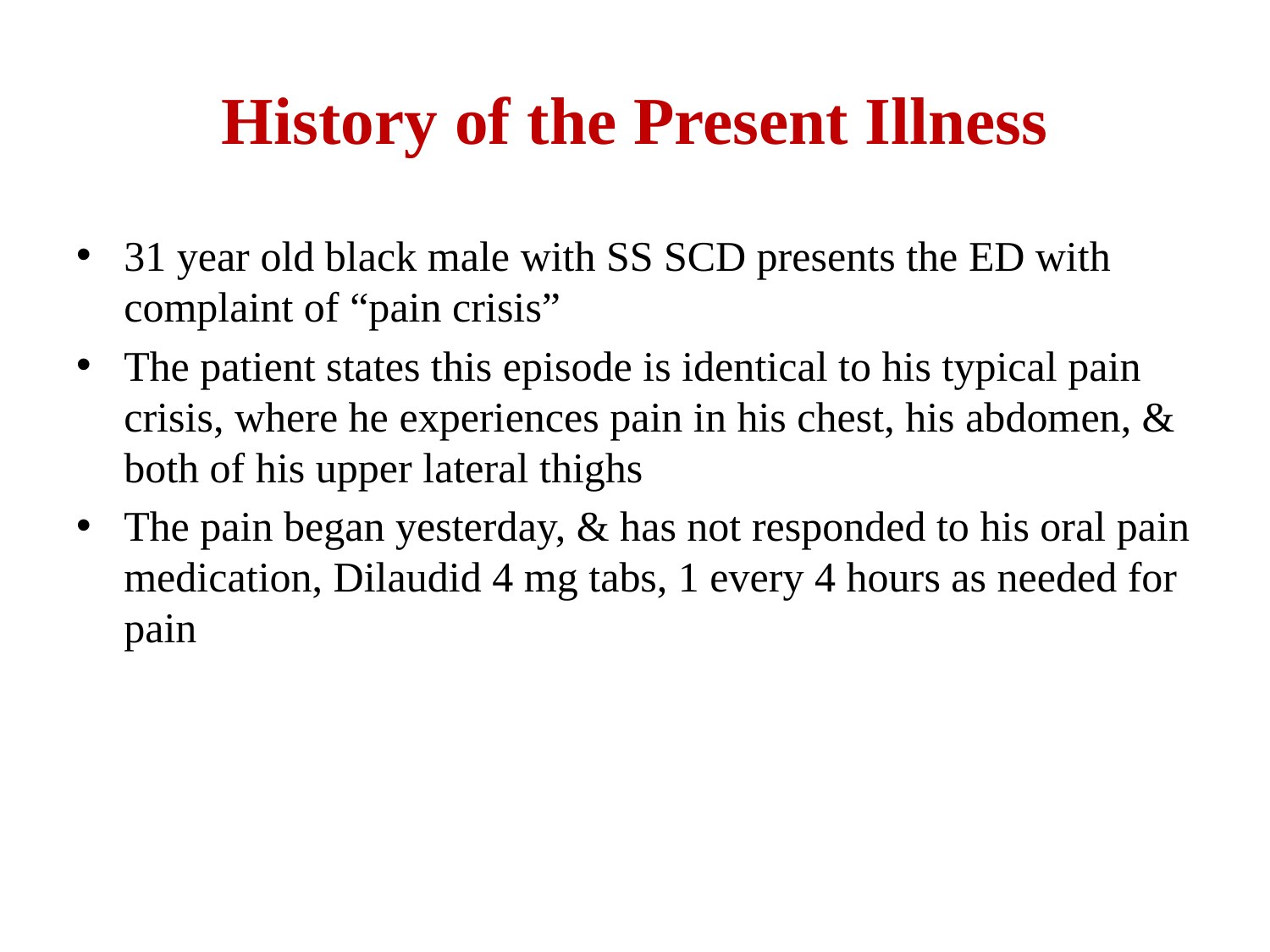

# History of the Present Illness
31 year old black male with SS SCD presents the ED with complaint of “pain crisis”
The patient states this episode is identical to his typical pain crisis, where he experiences pain in his chest, his abdomen, & both of his upper lateral thighs
The pain began yesterday, & has not responded to his oral pain medication, Dilaudid 4 mg tabs, 1 every 4 hours as needed for pain